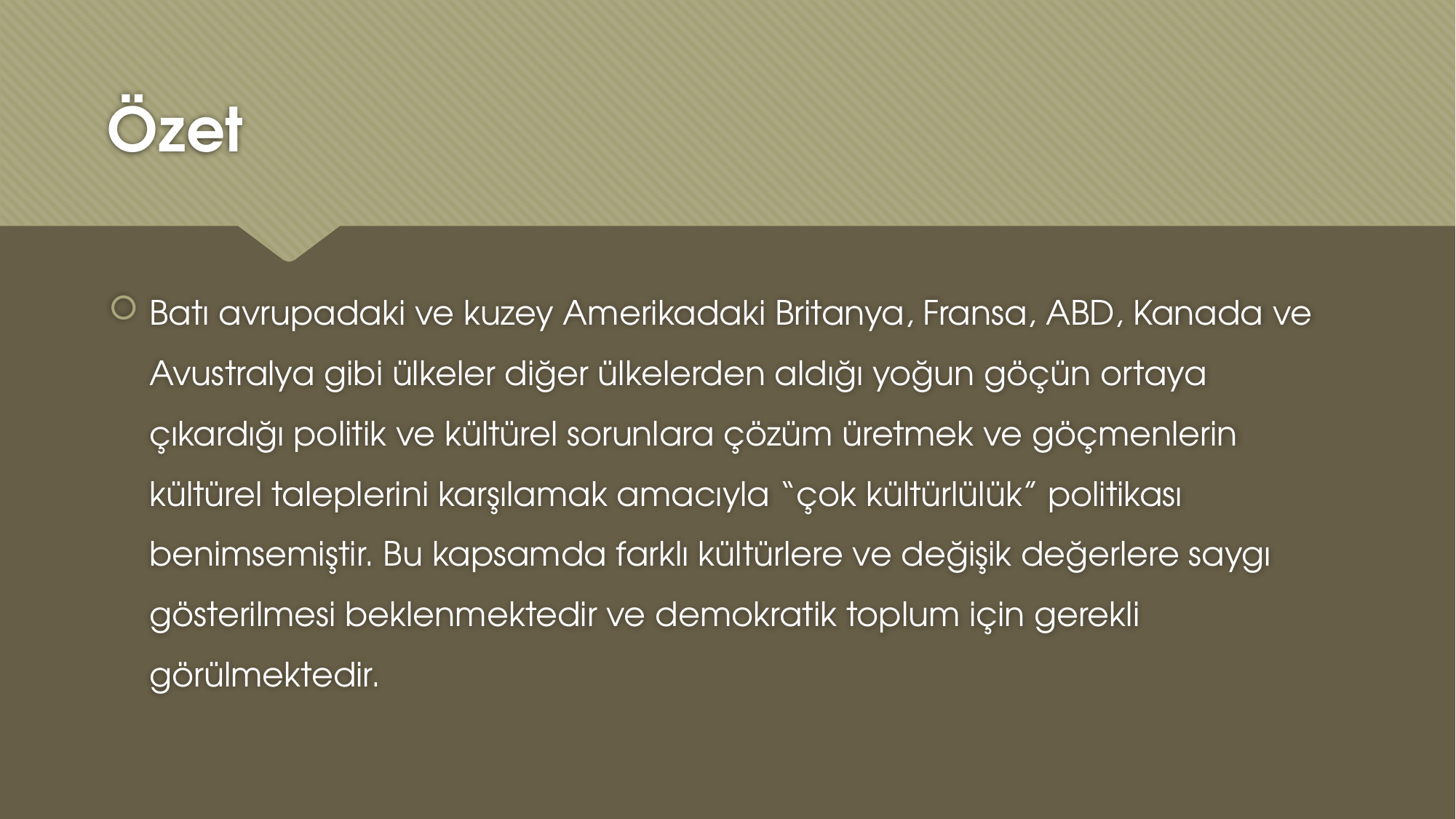

# Özet
Batı avrupadaki ve kuzey Amerikadaki Britanya, Fransa, ABD, Kanada ve Avustralya gibi ülkeler diğer ülkelerden aldığı yoğun göçün ortaya çıkardığı politik ve kültürel sorunlara çözüm üretmek ve göçmenlerin kültürel taleplerini karşılamak amacıyla “çok kültürlülük” politikası benimsemiştir. Bu kapsamda farklı kültürlere ve değişik değerlere saygı gösterilmesi beklenmektedir ve demokratik toplum için gerekli görülmektedir.